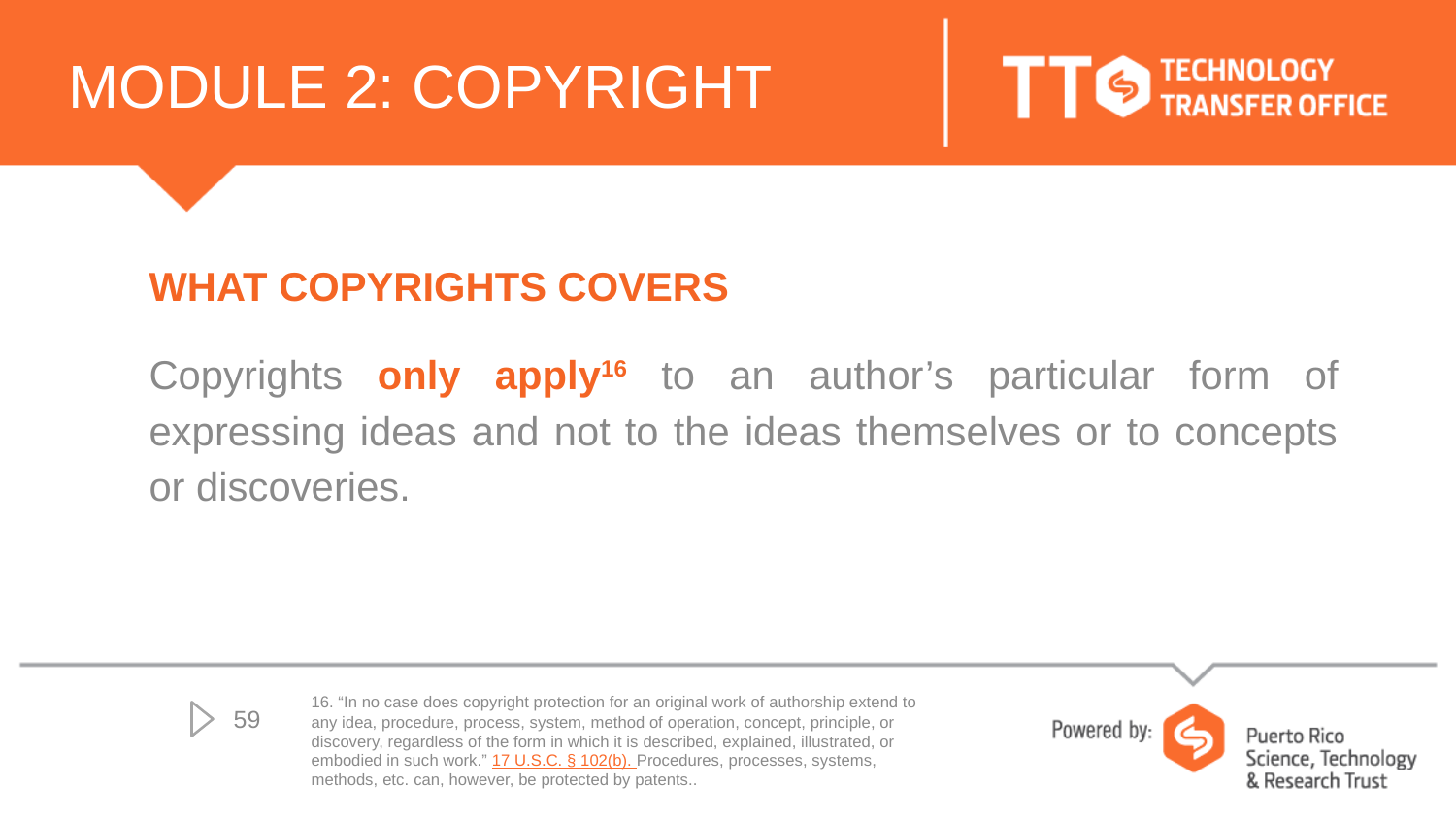

# MODULE 2: COPYRIGHT
WHAT COPYRIGHTS COVERS
Copyrights only apply16 to an author’s particular form of expressing ideas and not to the ideas themselves or to concepts or discoveries.
59
16. “In no case does copyright protection for an original work of authorship extend to any idea, procedure, process, system, method of operation, concept, principle, or discovery, regardless of the form in which it is described, explained, illustrated, or embodied in such work.” 17 U.S.C. § 102(b). Procedures, processes, systems, methods, etc. can, however, be protected by patents..